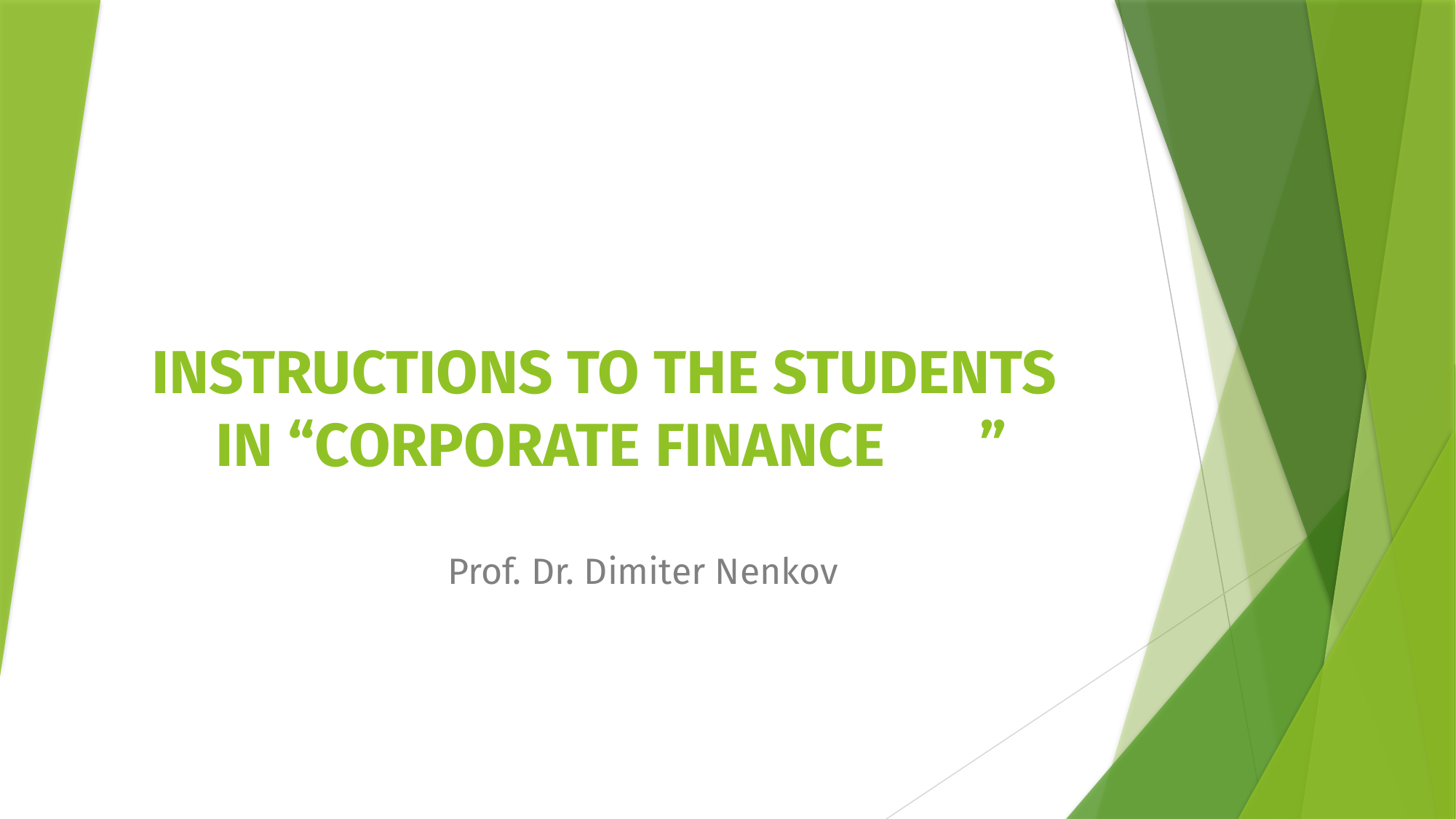

# INSTRUCTIONS TO THE STUDENTS IN “CORPORATE FINANCE	”

Prof. Dr. Dimiter Nenkov